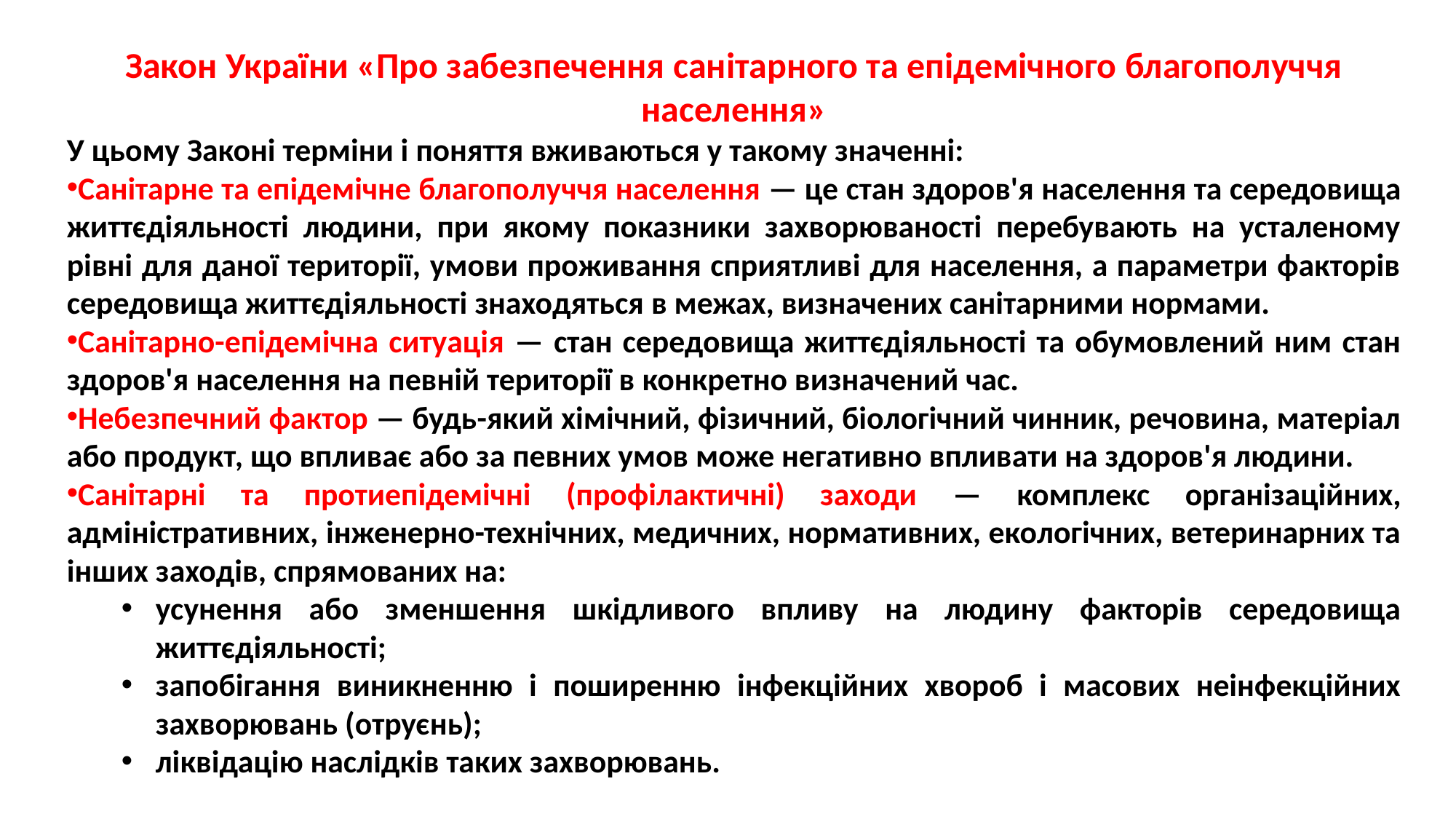

Закон України «Про забезпечення санітарного та епідемічного благополуччя населення»
У цьому Законі терміни і поняття вживаються у такому значенні:
Санітарне та епідемічне благополуччя населення — це стан здоров'я населення та середовища життєдіяльності людини, при якому показники захворюваності перебувають на усталеному рівні для даної території, умови проживання сприятливі для населення, а параметри факторів середовища життєдіяльності знаходяться в межах, визначених санітарними нормами.
Санітарно-епідемічна ситуація — стан середовища життєдіяльності та обумовлений ним стан здоров'я населення на певній території в конкретно визначений час.
Небезпечний фактор — будь-який хімічний, фізичний, біологічний чинник, речовина, матеріал або продукт, що впливає або за певних умов може негативно впливати на здоров'я людини.
Санітарні та протиепідемічні (профілактичні) заходи — комплекс організаційних, адміністративних, інженерно-технічних, медичних, нормативних, екологічних, ветеринарних та інших заходів, спрямованих на:
усунення або зменшення шкідливого впливу на людину факторів середовища життєдіяльності;
запобігання виникненню і поширенню інфекційних хвороб і масових неінфекційних захворювань (отруєнь);
ліквідацію наслідків таких захворювань.